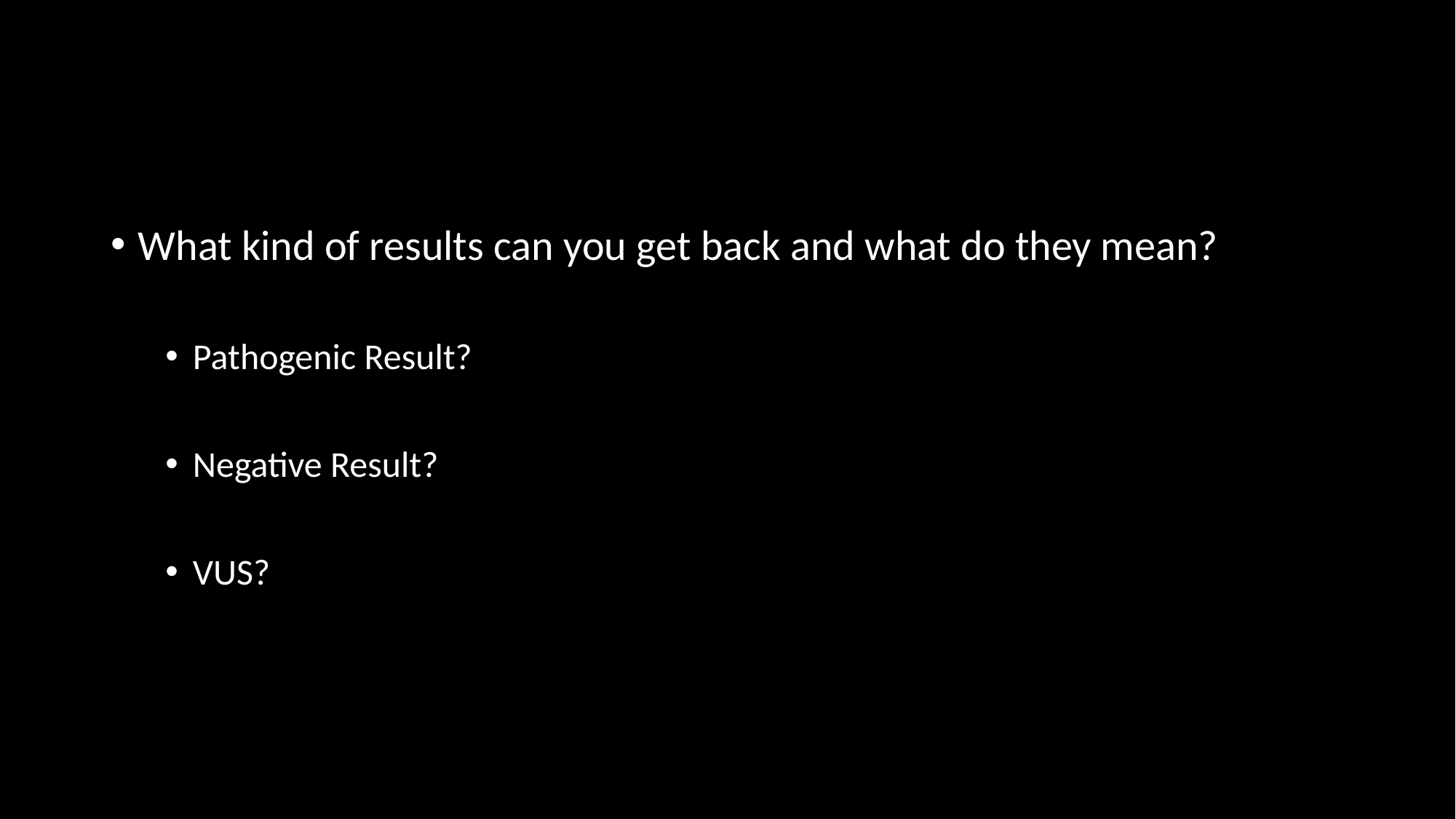

#
What kind of results can you get back and what do they mean?

Pathogenic Result?

Negative Result?

VUS?